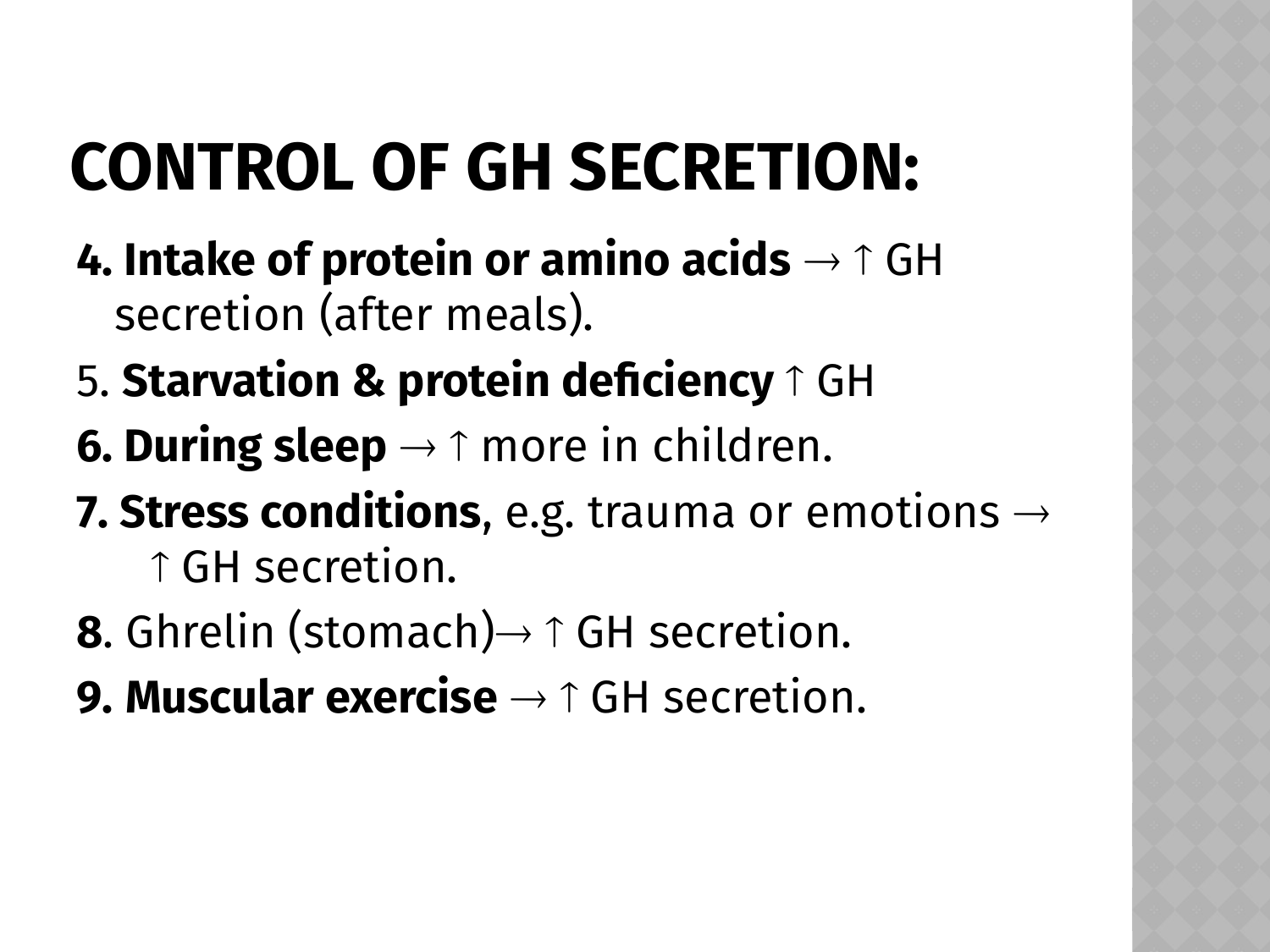

# Control of GH secretion:
4. Intake of protein or amino acids → ↑ GH secretion (after meals).
5. Starvation & protein deficiency ↑ GH
6. During sleep → ↑ more in children.
7. Stress conditions, e.g. trauma or emotions →    ↑ GH secretion.
8. Ghrelin (stomach)→ ↑ GH secretion.
9. Muscular exercise → ↑ GH secretion.